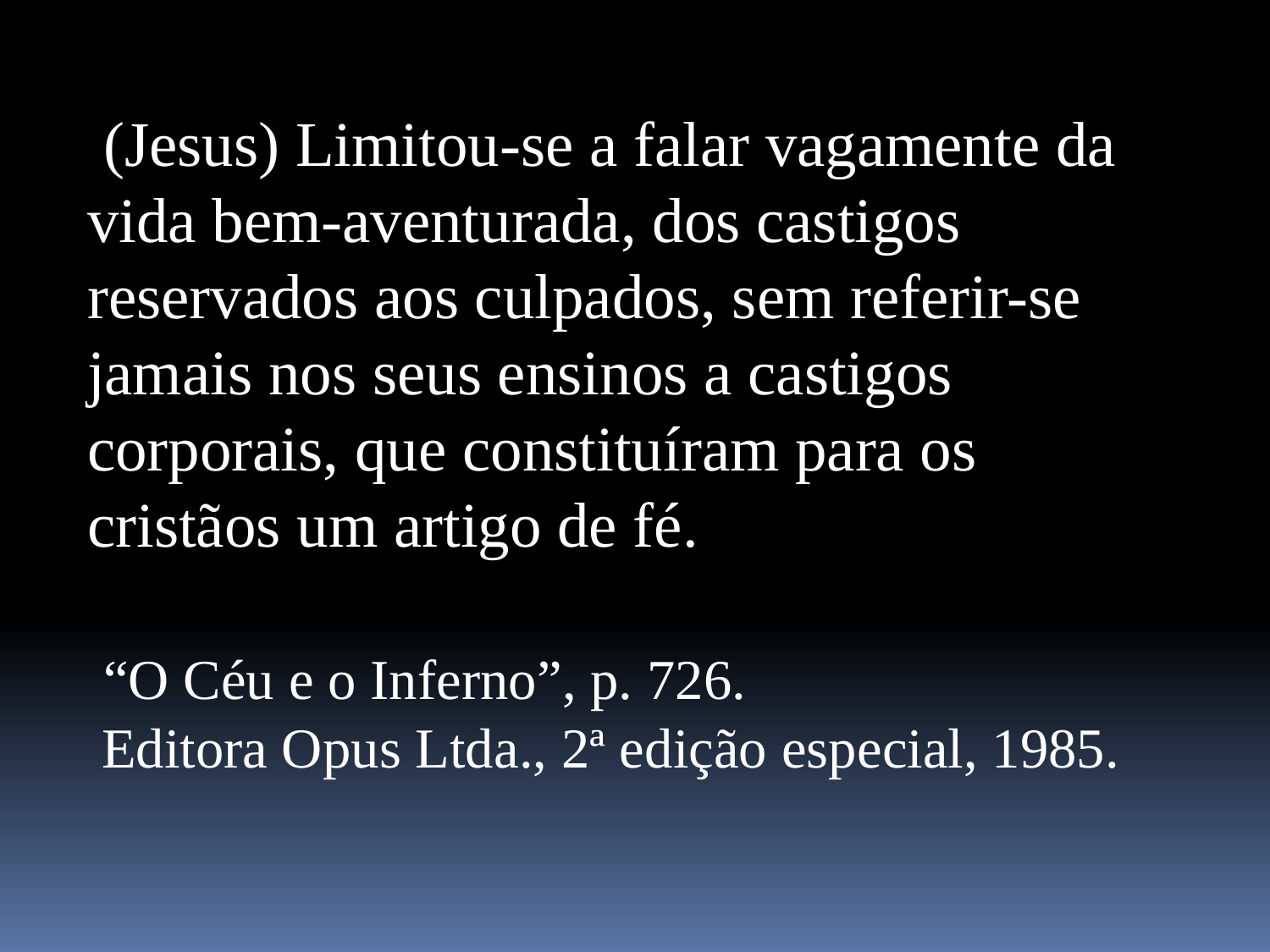

(Jesus) Limitou-se a falar vagamente da vida bem-aventurada, dos castigos reservados aos culpados, sem referir-se jamais nos seus ensinos a castigos corporais, que constituíram para os cristãos um artigo de fé.

 “O Céu e o Inferno”, p. 726.
 Editora Opus Ltda., 2ª edição especial, 1985.